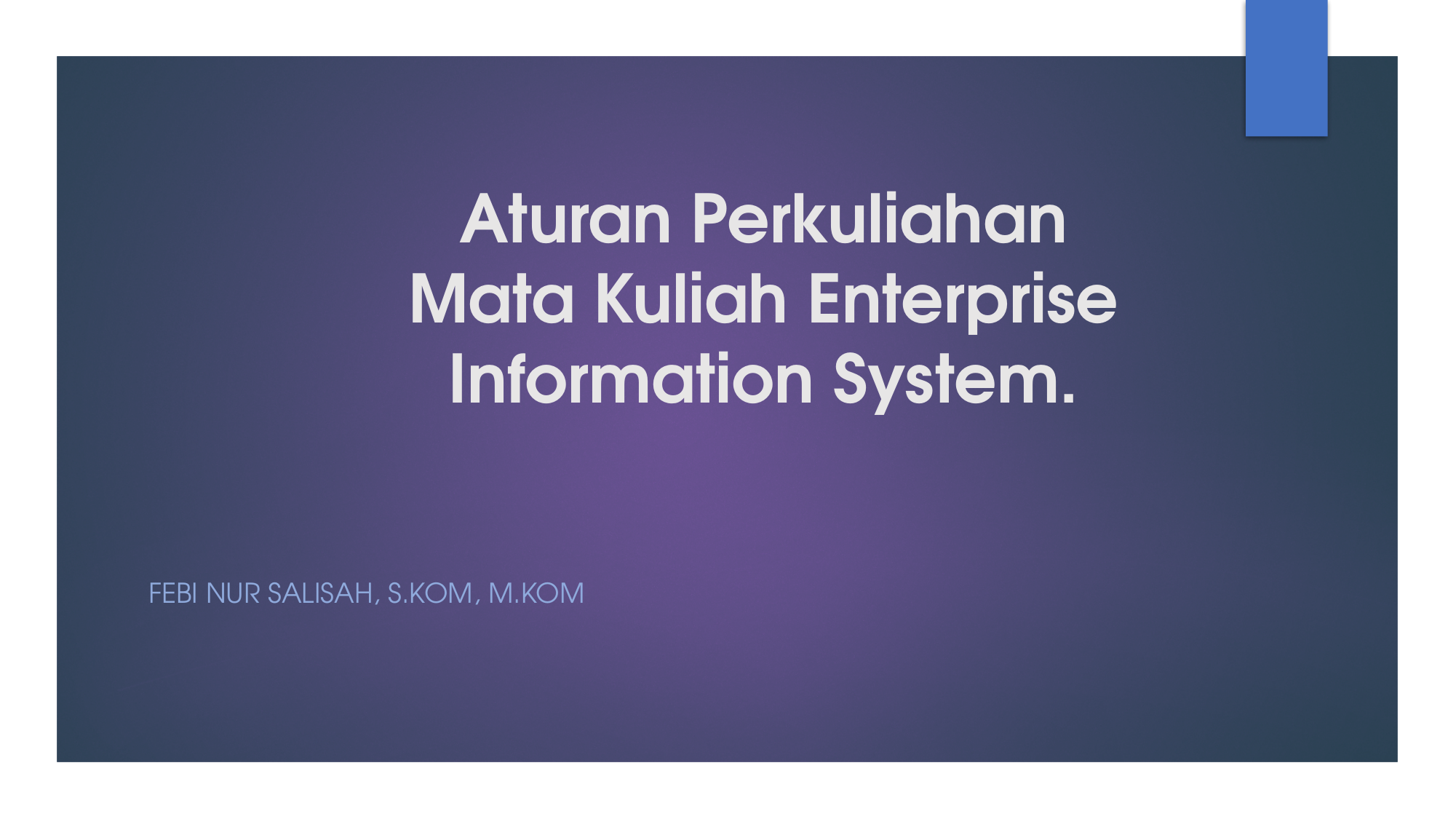

# Aturan Perkuliahan Mata Kuliah Enterprise Information System.
Febi Nur Salisah, S.Kom, M.Kom